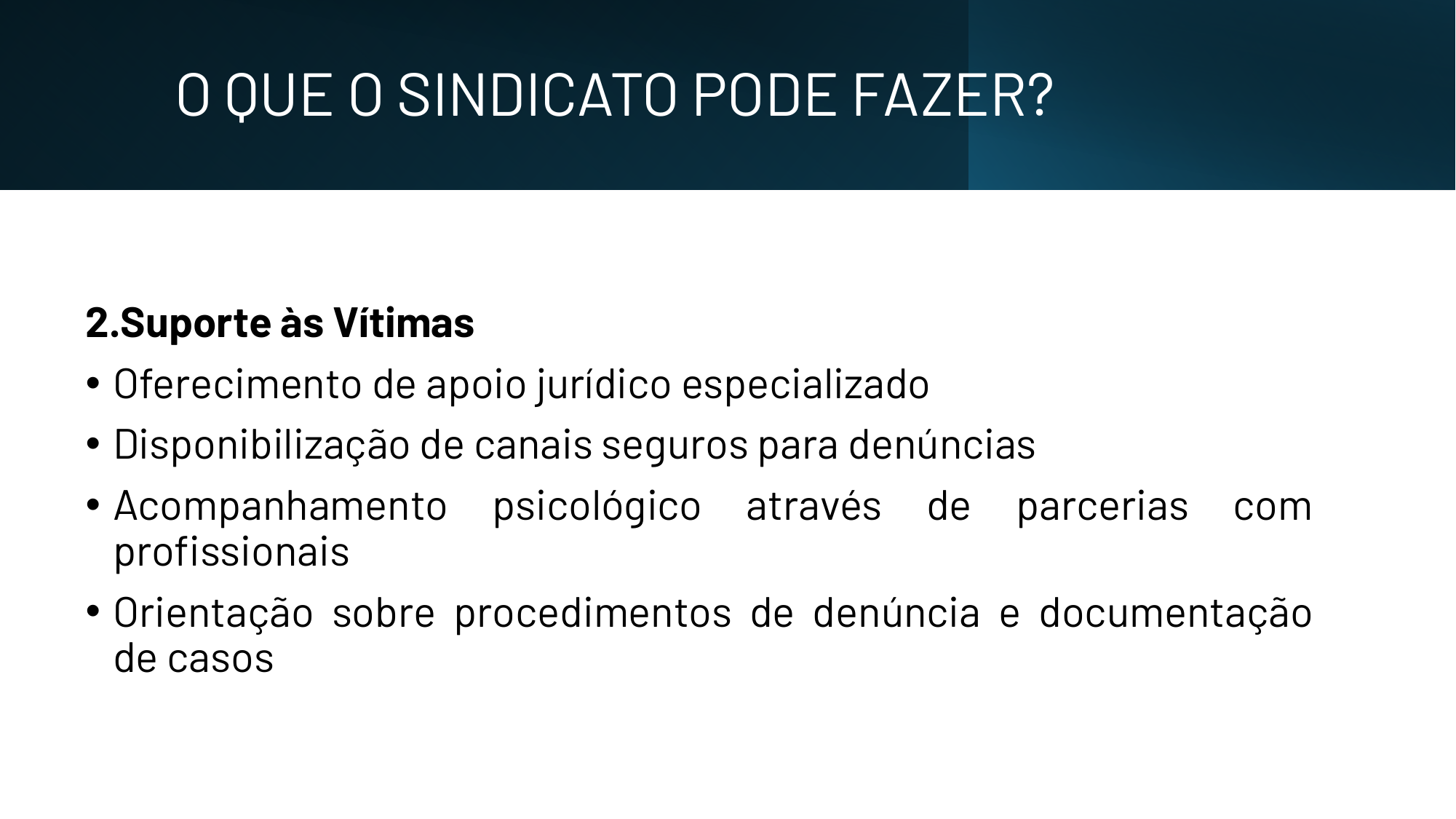

# O QUE O SINDICATO PODE FAZER?
Suporte às Vítimas
Oferecimento de apoio jurídico especializado
Disponibilização de canais seguros para denúncias
Acompanhamento psicológico através de parcerias com profissionais
Orientação sobre procedimentos de denúncia e documentação de casos